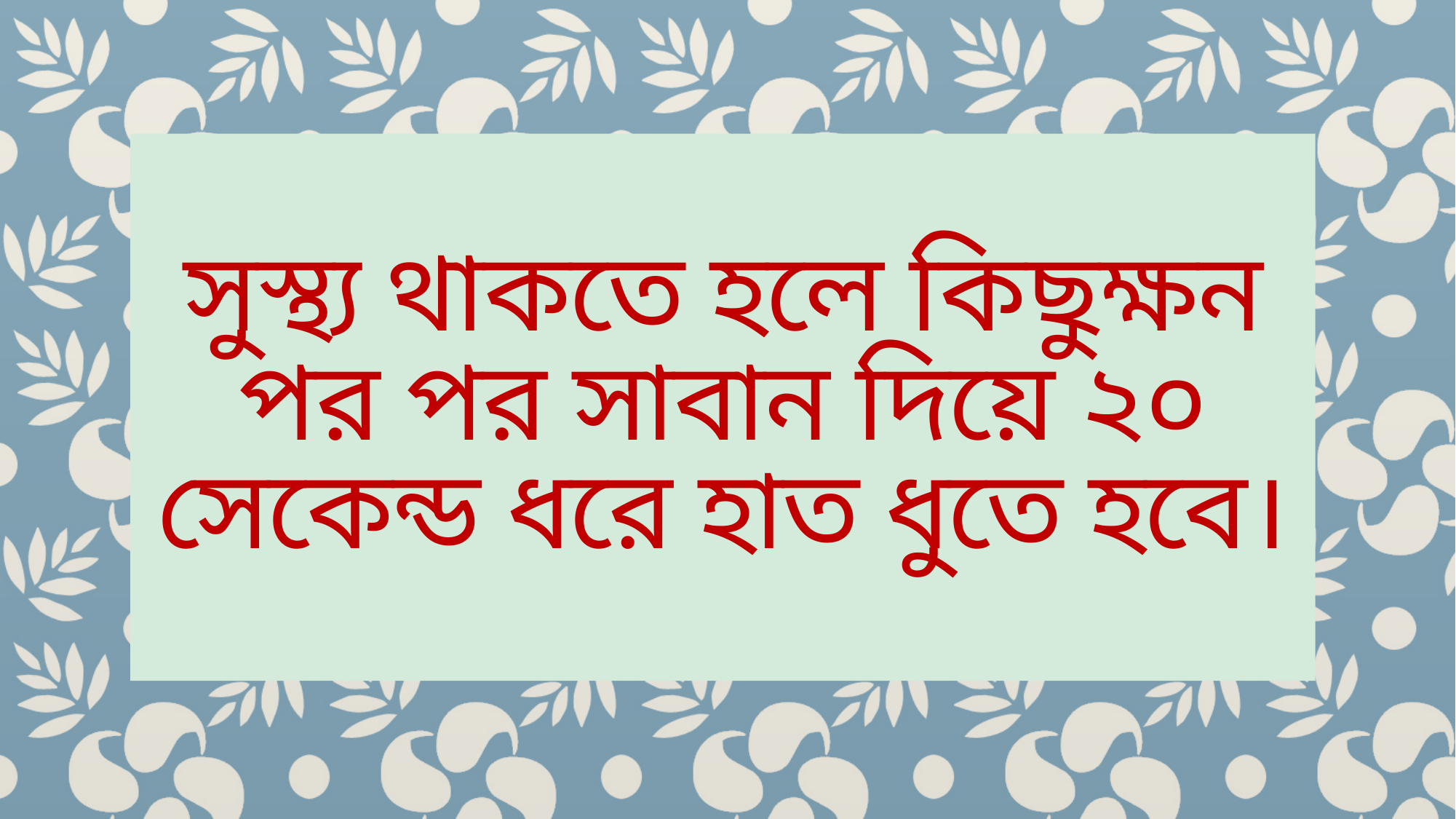

# সুস্থ্য থাকতে হলে কিছুক্ষন পর পর সাবান দিয়ে ২০ সেকেন্ড ধরে হাত ধুতে হবে।